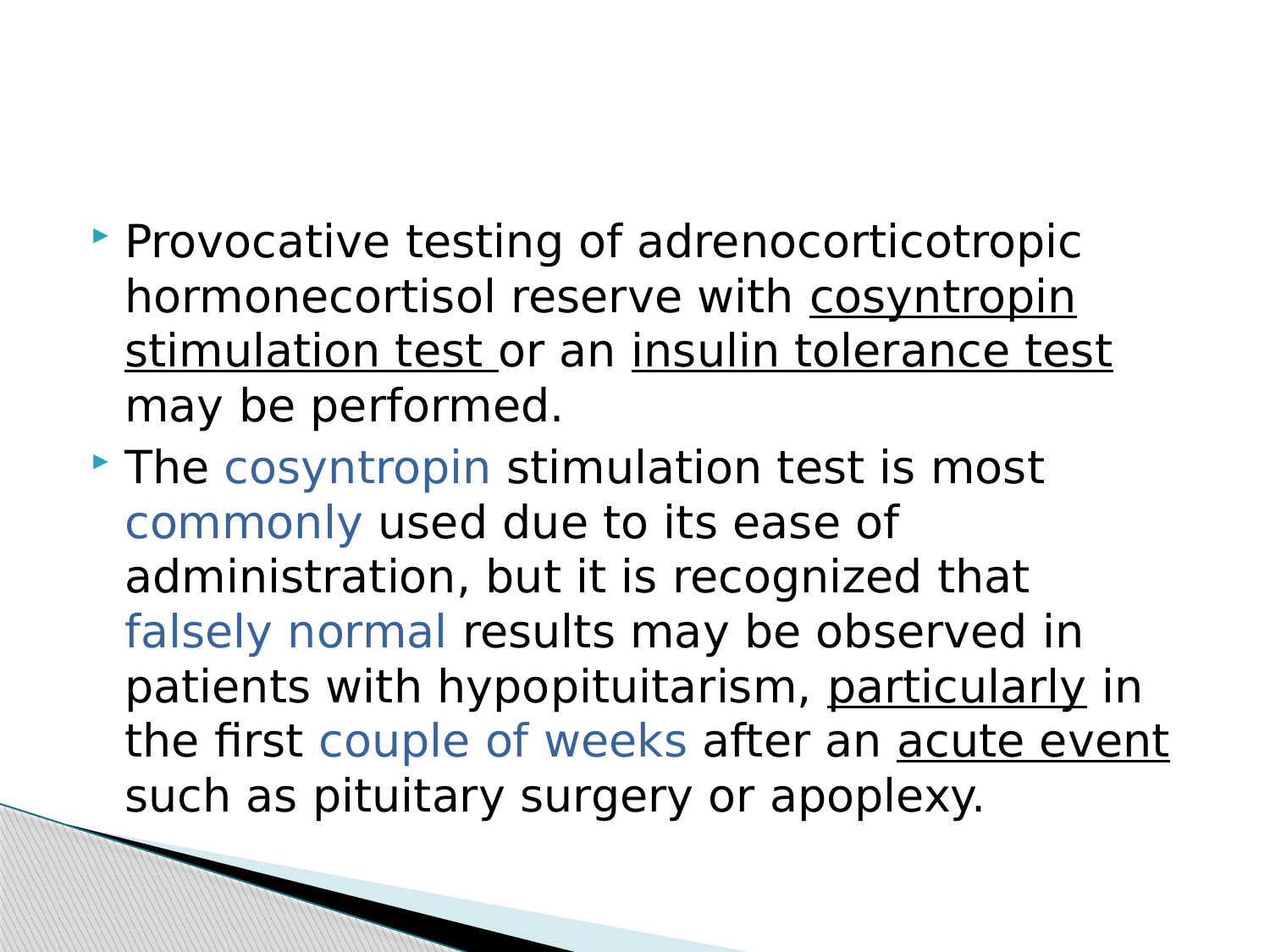

#
Provocative testing of adrenocorticotropic hormonecortisol reserve with cosyntropin stimulation test or an insulin tolerance test may be performed.
The cosyntropin stimulation test is most commonly used due to its ease of administration, but it is recognized that falsely normal results may be observed in patients with hypopituitarism, particularly in the first couple of weeks after an acute event such as pituitary surgery or apoplexy.